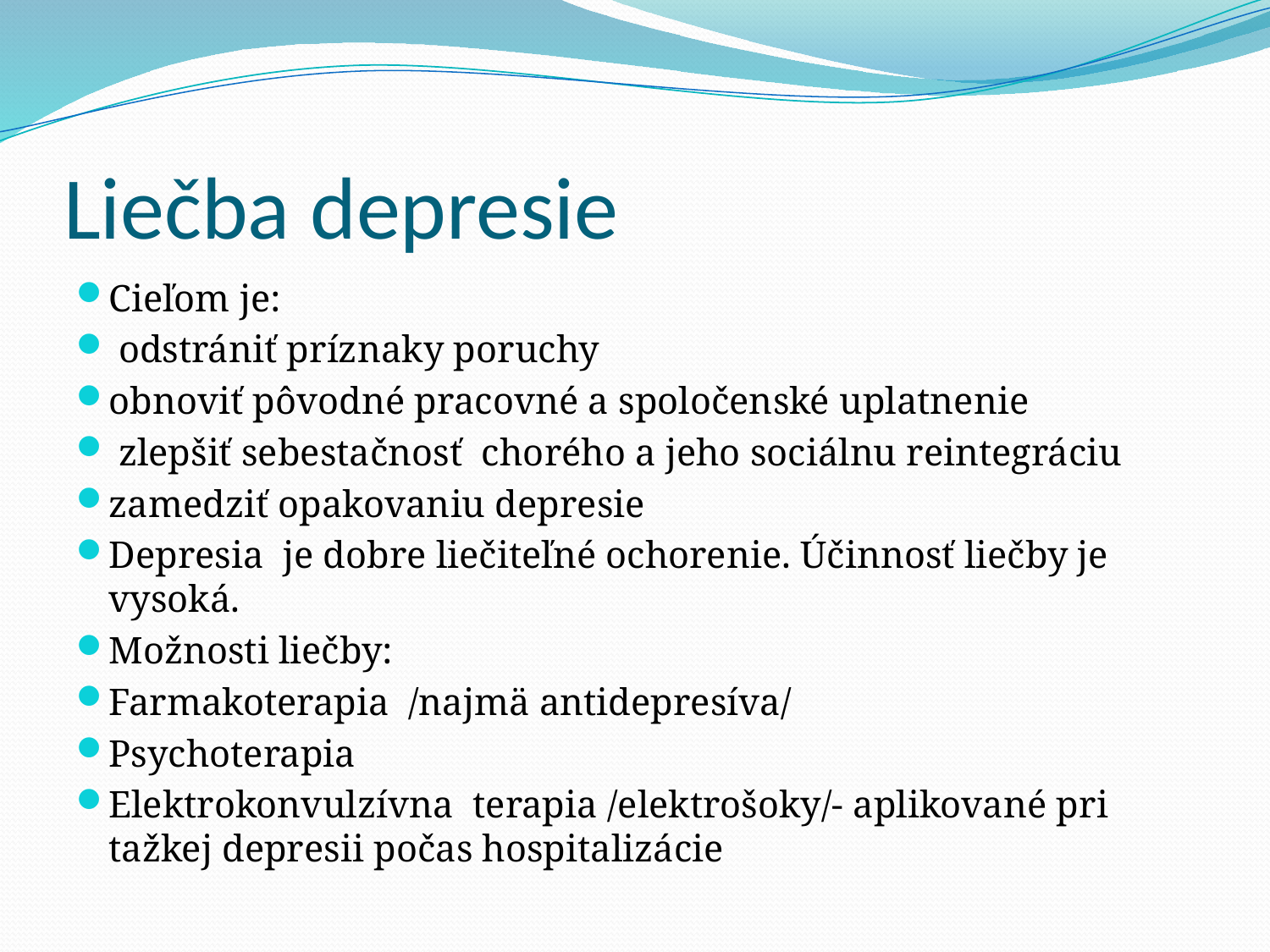

# Liečba depresie
Cieľom je:
 odstrániť príznaky poruchy
obnoviť pôvodné pracovné a spoločenské uplatnenie
 zlepšiť sebestačnosť  chorého a jeho sociálnu reintegráciu
zamedziť opakovaniu depresie
Depresia  je dobre liečiteľné ochorenie. Účinnosť liečby je vysoká.
Možnosti liečby:
Farmakoterapia  /najmä antidepresíva/
Psychoterapia
Elektrokonvulzívna  terapia /elektrošoky/- aplikované pri tažkej depresii počas hospitalizácie